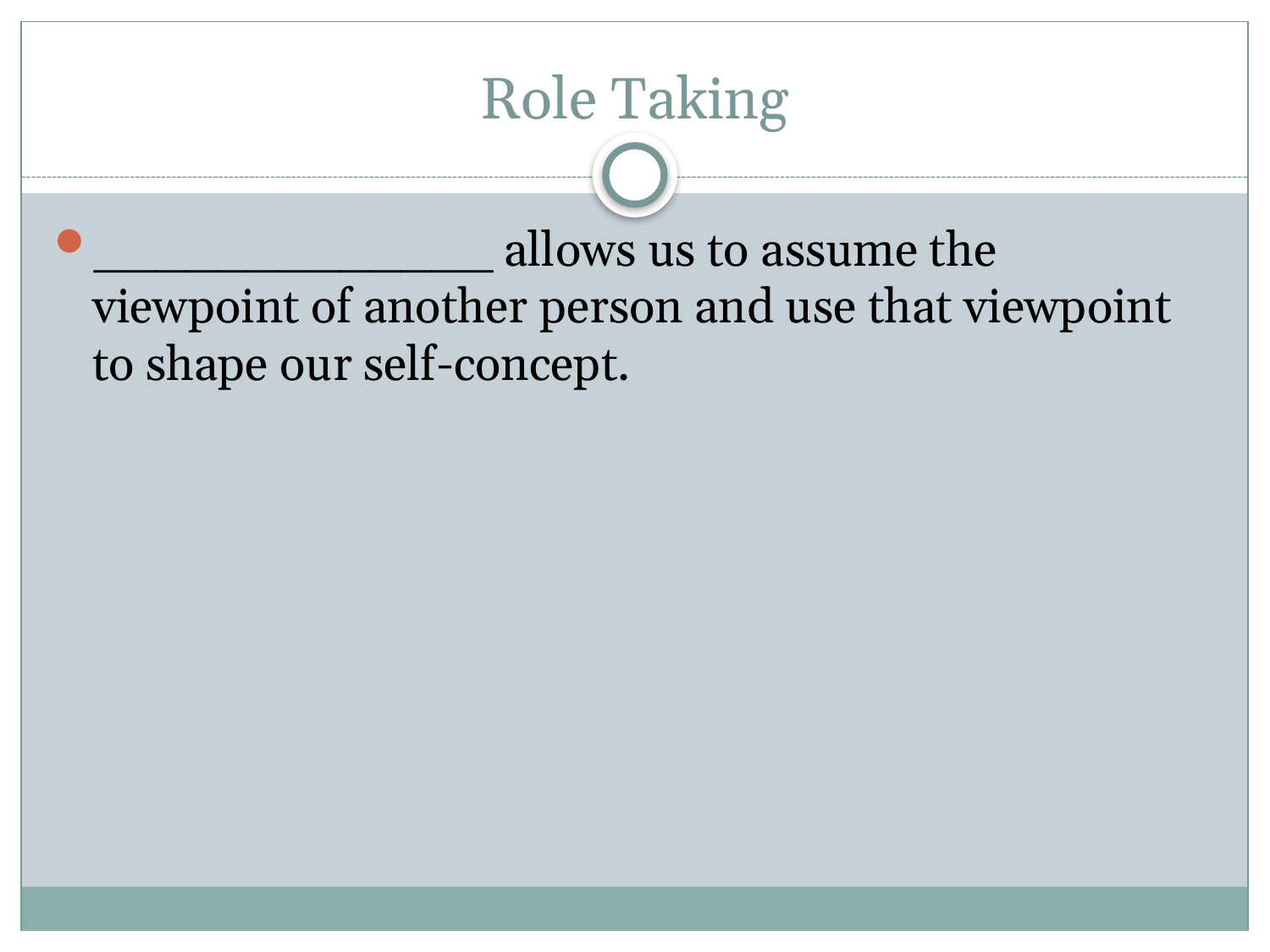

# Role Taking
_____________ allows us to assume the viewpoint of another person and use that viewpoint to shape our self-concept.